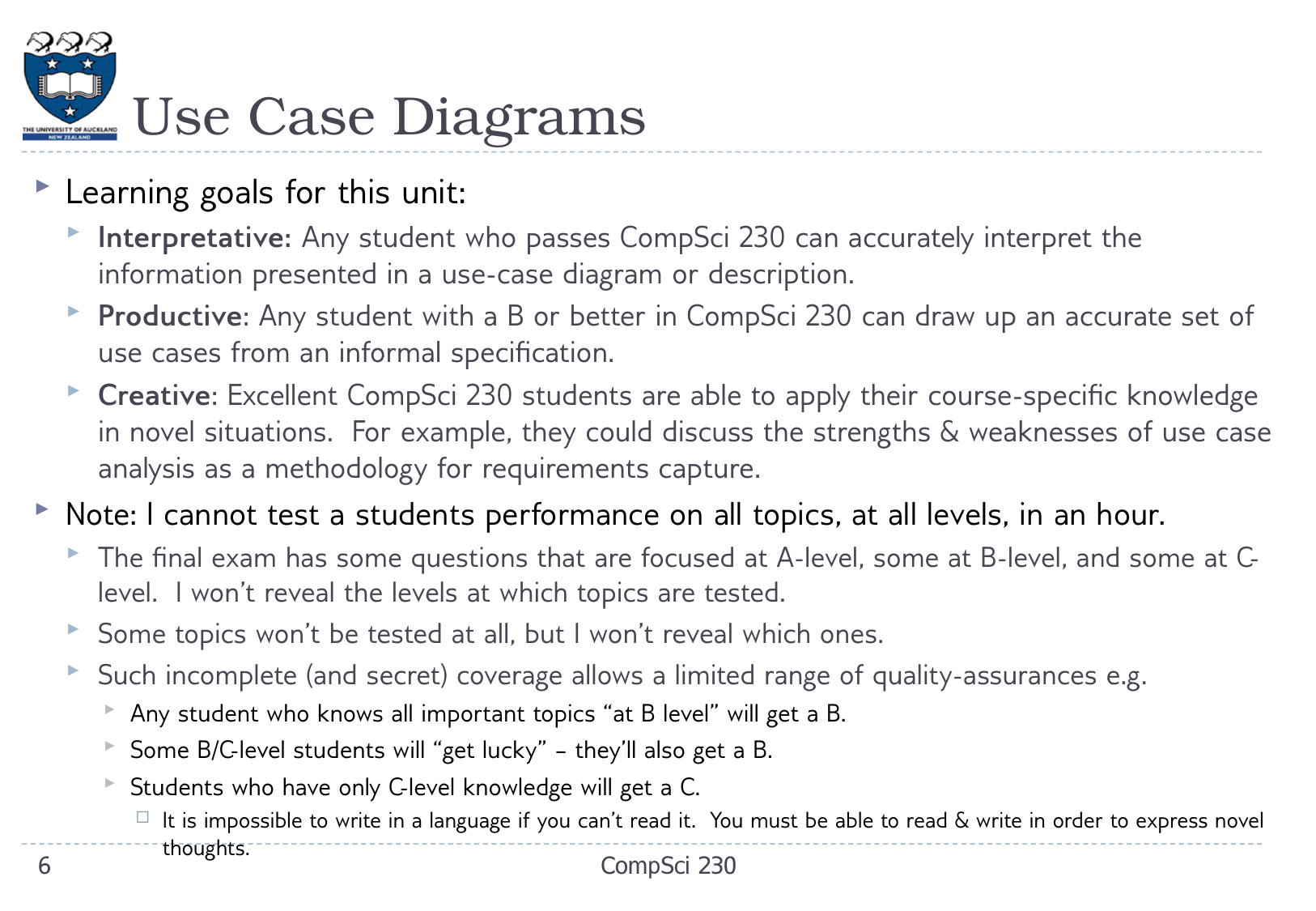

# Use Case Diagrams
Learning goals for this unit:
Interpretative: Any student who passes CompSci 230 can accurately interpret the information presented in a use-case diagram or description.
Productive: Any student with a B or better in CompSci 230 can draw up an accurate set of use cases from an informal specification.
Creative: Excellent CompSci 230 students are able to apply their course-specific knowledge in novel situations.  For example, they could discuss the strengths & weaknesses of use case analysis as a methodology for requirements capture.
Note: I cannot test a students performance on all topics, at all levels, in an hour.
The final exam has some questions that are focused at A-level, some at B-level, and some at C-level.  I won’t reveal the levels at which topics are tested.
Some topics won’t be tested at all, but I won’t reveal which ones.
Such incomplete (and secret) coverage allows a limited range of quality-assurances e.g.
Any student who knows all important topics “at B level” will get a B.
Some B/C-level students will “get lucky” – they’ll also get a B.
Students who have only C-level knowledge will get a C.
It is impossible to write in a language if you can’t read it.  You must be able to read & write in order to express novel thoughts.
6
CompSci 230